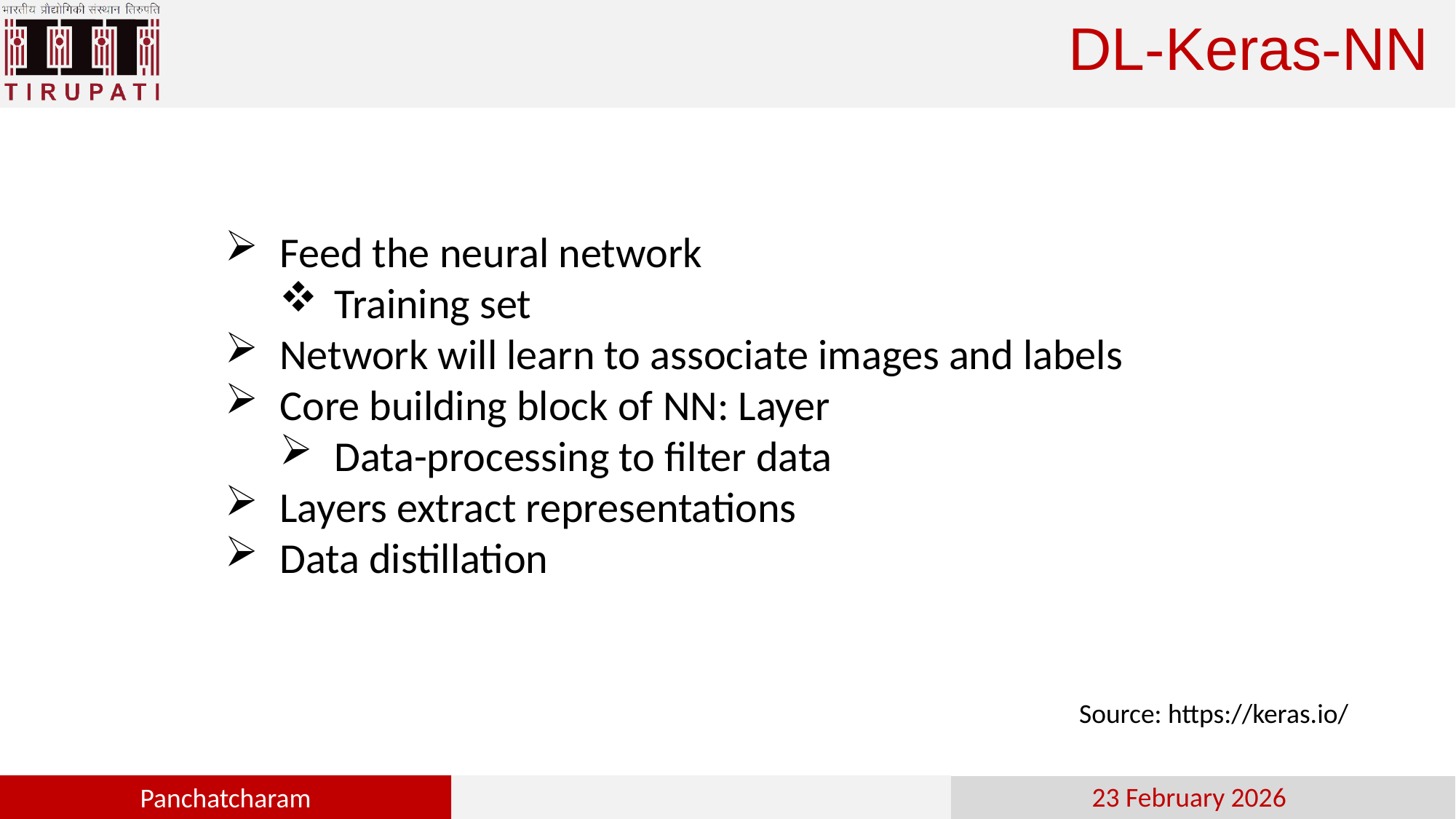

# DL-Keras-NN
Feed the neural network
Training set
Network will learn to associate images and labels
Core building block of NN: Layer
Data-processing to filter data
Layers extract representations
Data distillation
Source: https://keras.io/